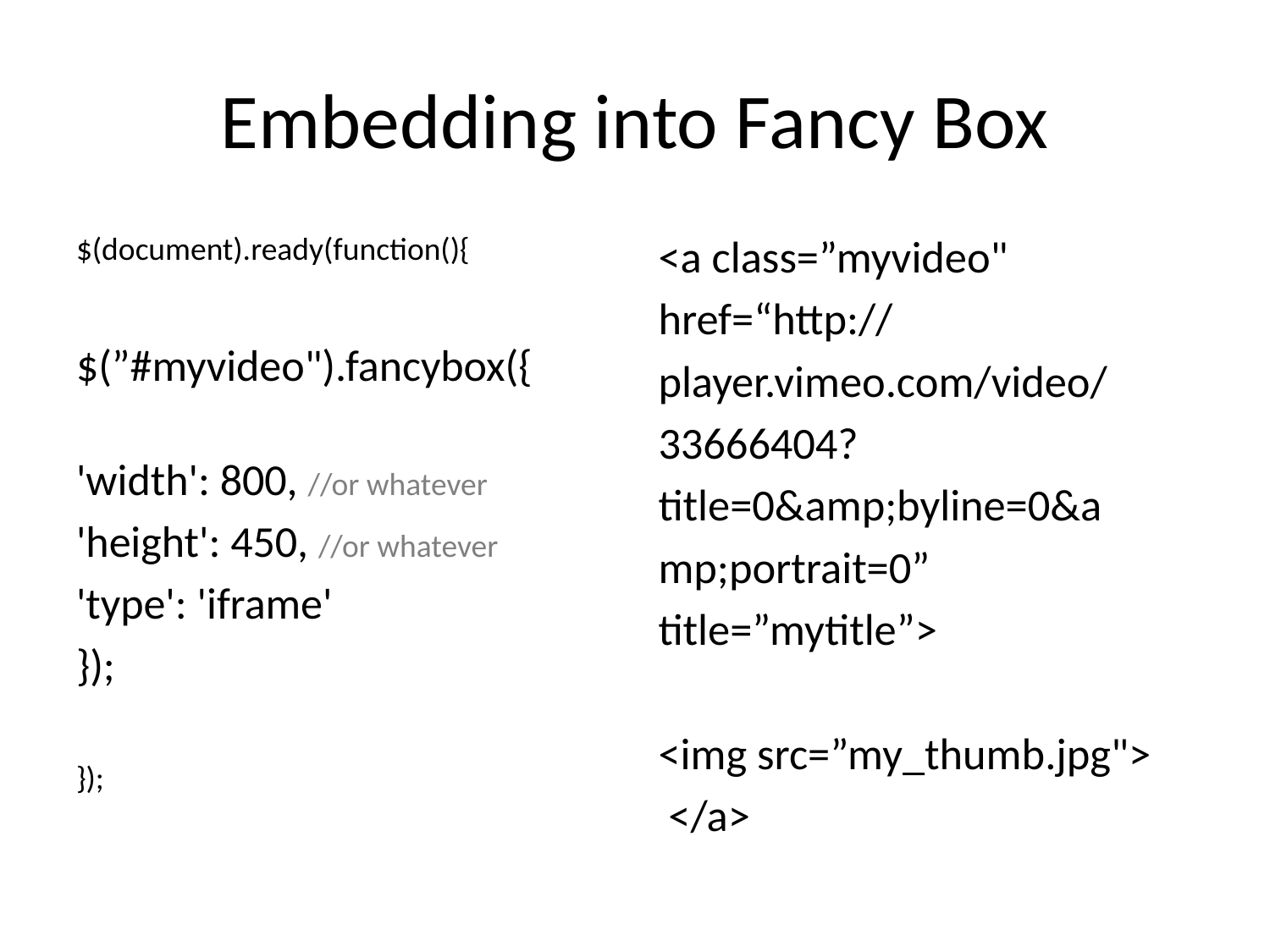

# Embedding into Fancy Box
$(document).ready(function(){

$(”#myvideo").fancybox({
'width': 800, //or whatever
'height': 450, //or whatever
'type': 'iframe'
});

});

<a class=”myvideo"
href=“http://
player.vimeo.com/video/
33666404?
title=0&amp;byline=0&a
mp;portrait=0”
title=”mytitle”>

<img src=”my_thumb.jpg">
 </a>